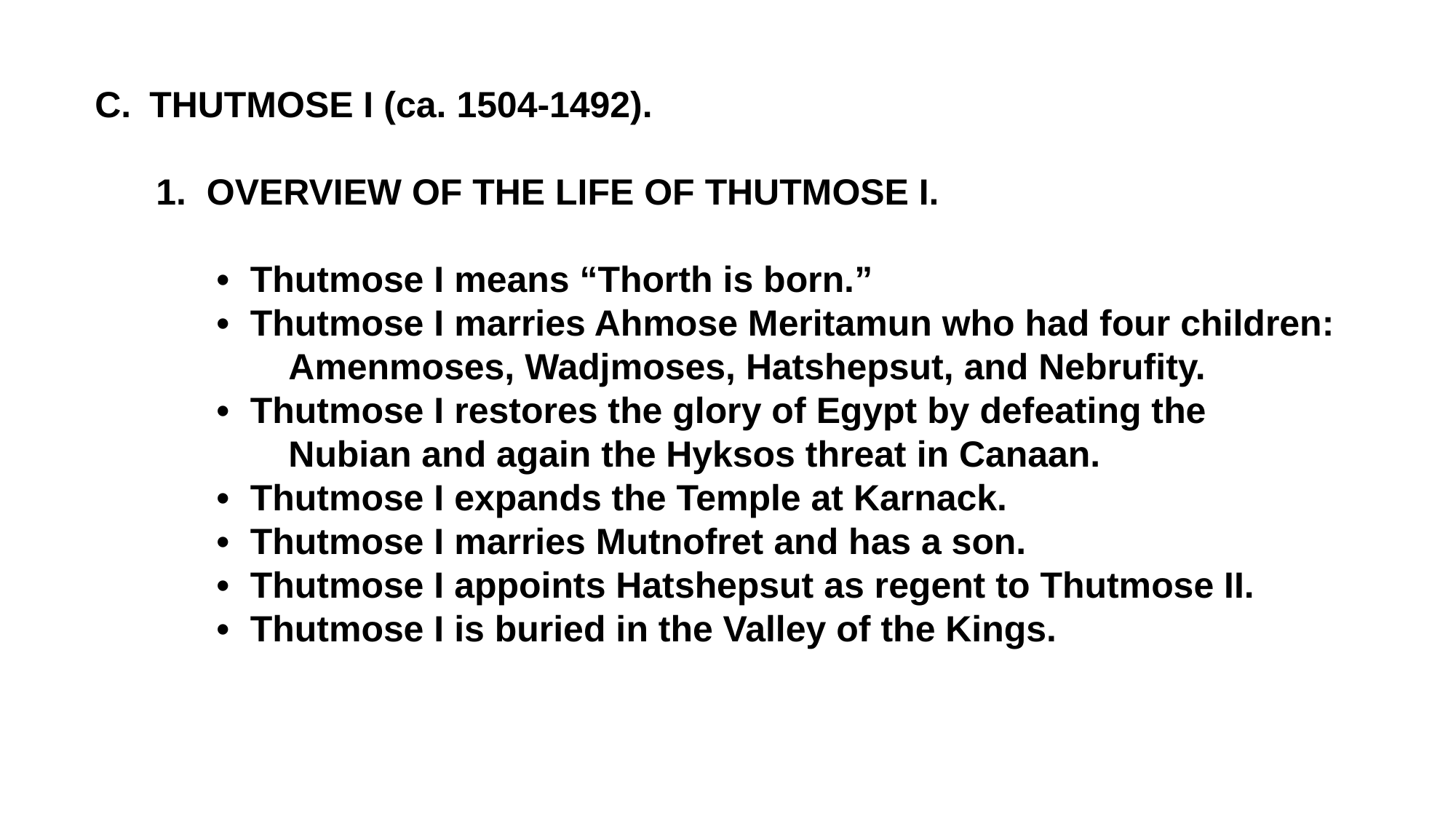

THUTMOSE I (ca. 1504-1492).

      1.  OVERVIEW OF THE LIFE OF THUTMOSE I.

            •  Thutmose I means “Thorth is born.”
            •  Thutmose I marries Ahmose Meritamun who had four children:
                   Amenmoses, Wadjmoses, Hatshepsut, and Nebrufity.
            •  Thutmose I restores the glory of Egypt by defeating the
                   Nubian and again the Hyksos threat in Canaan.
            •  Thutmose I expands the Temple at Karnack.
            •  Thutmose I marries Mutnofret and has a son.
            •  Thutmose I appoints Hatshepsut as regent to Thutmose II.
            •  Thutmose I is buried in the Valley of the Kings.